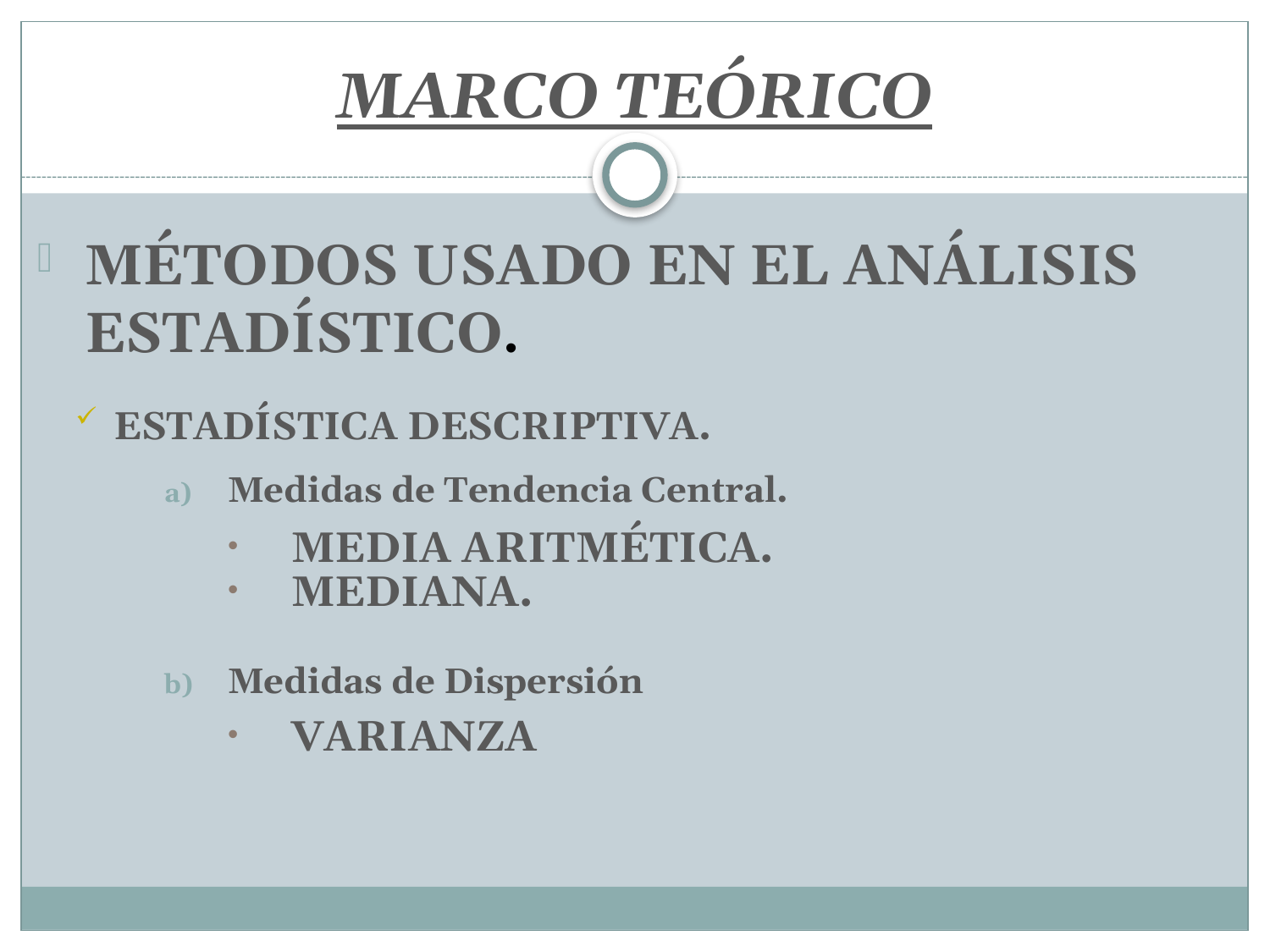

# MARCO TEÓRICO
MÉTODOS USADO EN EL ANÁLISIS ESTADÍSTICO.

ESTADÍSTICA DESCRIPTIVA.

Medidas de Tendencia Central.
MEDIA ARITMÉTICA.
MEDIANA.

Medidas de Dispersión
VARIANZA